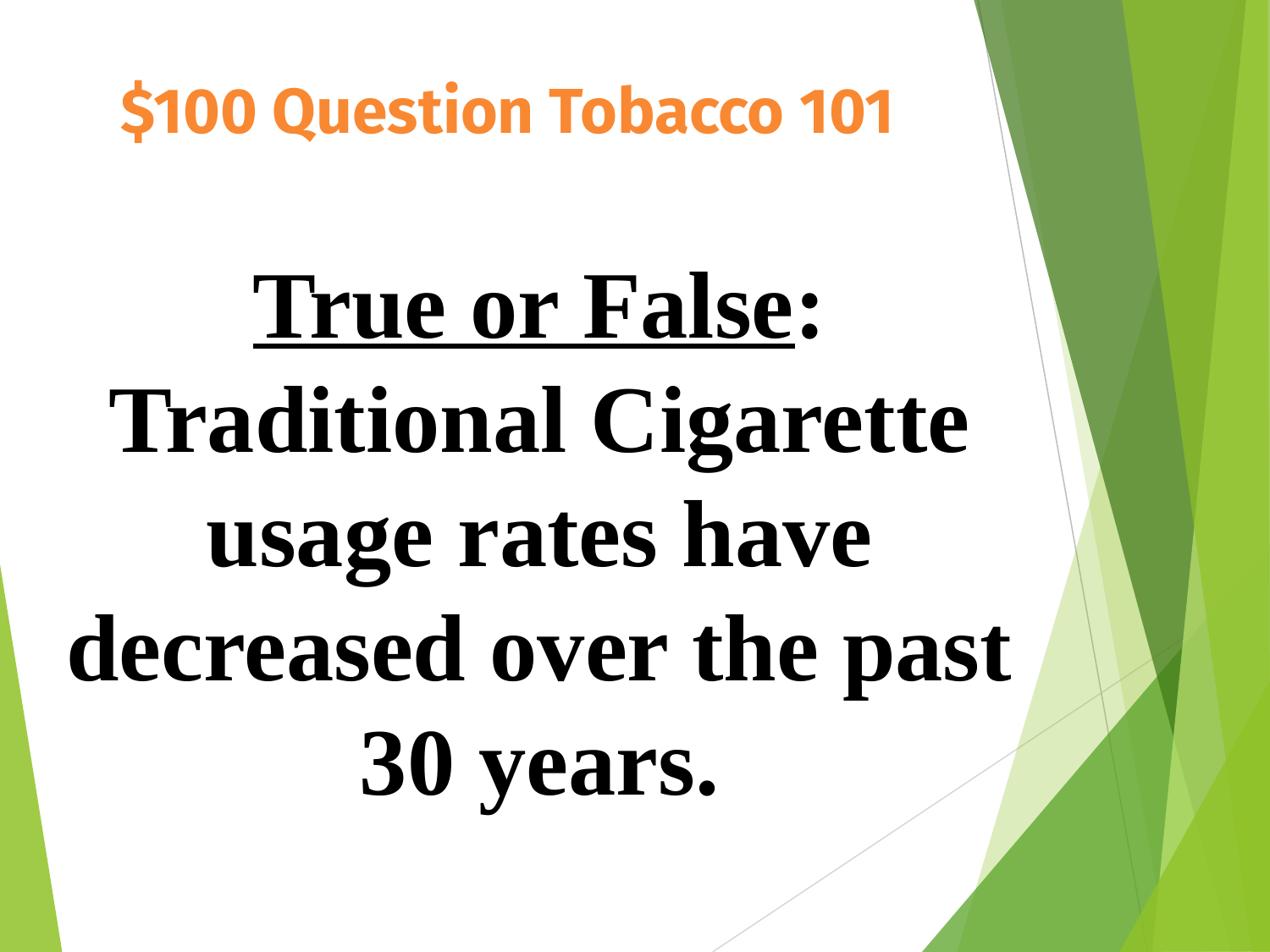

# $100 Question Tobacco 101
True or False: Traditional Cigarette usage rates have decreased over the past 30 years.